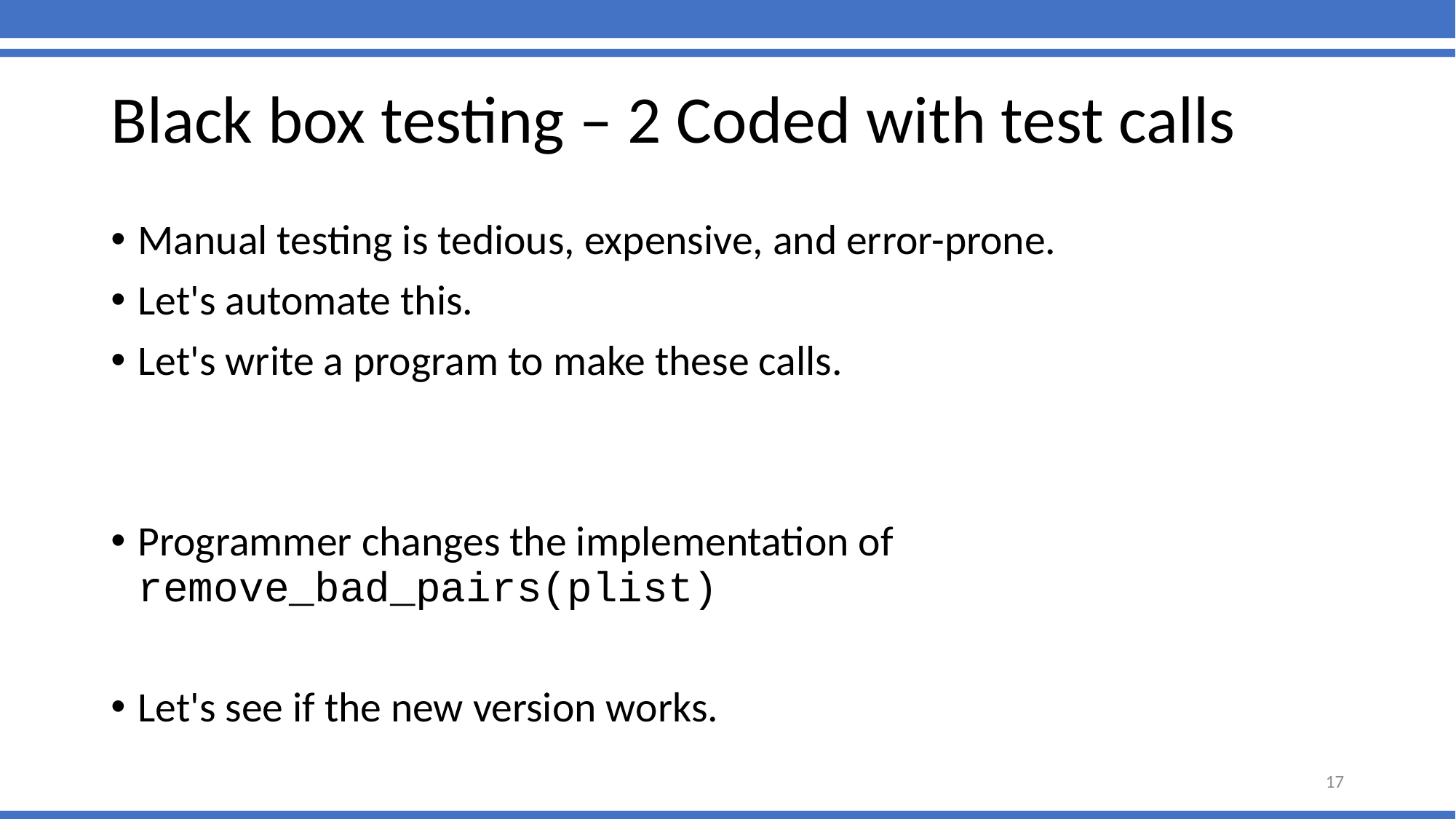

# Black box testing – 2 Coded with test calls

Manual testing is tedious, expensive, and error-prone.
Let's automate this.
Let's write a program to make these calls.

Programmer changes the implementation of remove_bad_pairs(plist)

Let's see if the new version works.

17